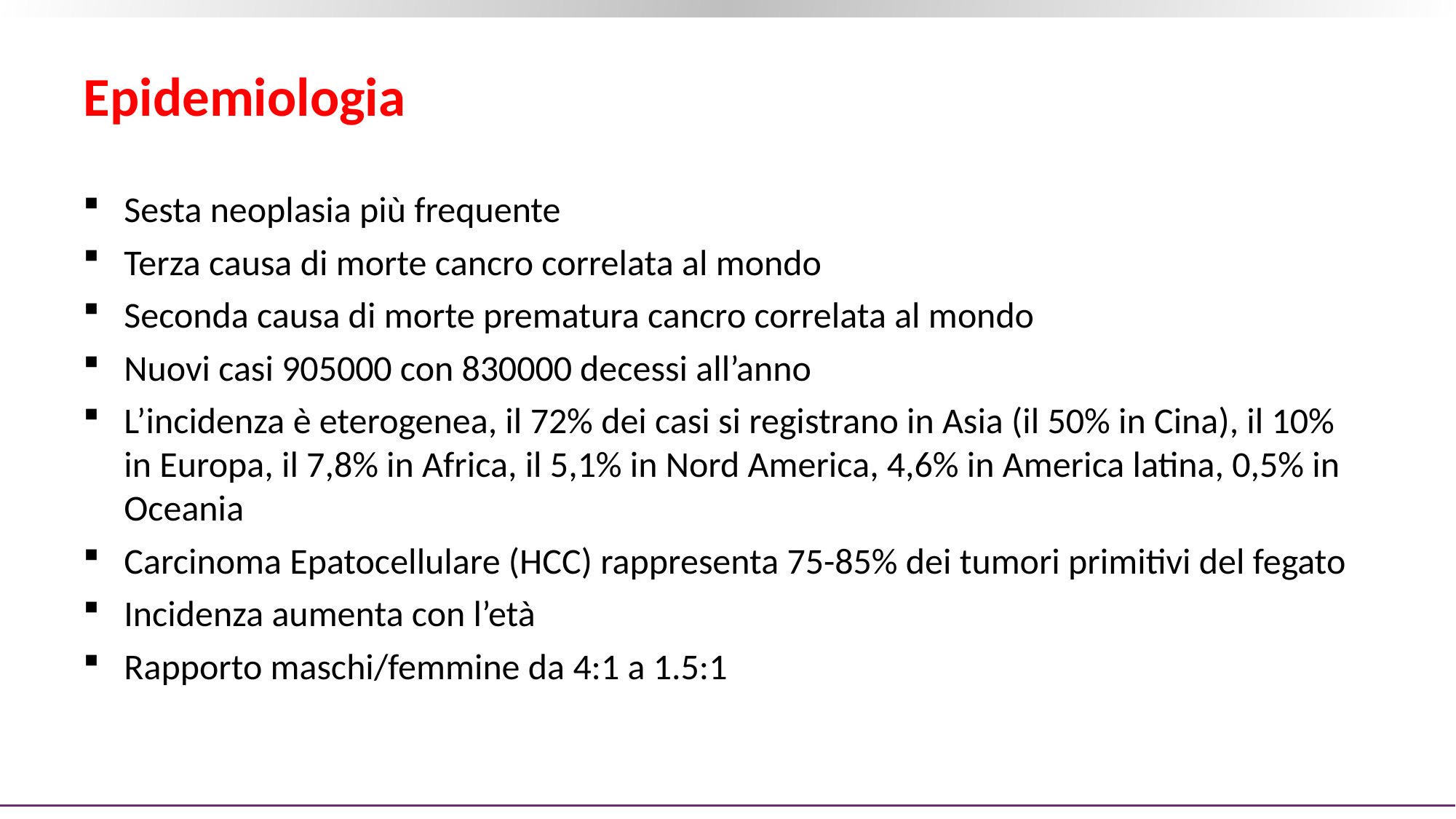

# Epidemiologia
Sesta neoplasia più frequente
Terza causa di morte cancro correlata al mondo
Seconda causa di morte prematura cancro correlata al mondo
Nuovi casi 905000 con 830000 decessi all’anno
L’incidenza è eterogenea, il 72% dei casi si registrano in Asia (il 50% in Cina), il 10% in Europa, il 7,8% in Africa, il 5,1% in Nord America, 4,6% in America latina, 0,5% in Oceania
Carcinoma Epatocellulare (HCC) rappresenta 75-85% dei tumori primitivi del fegato
Incidenza aumenta con l’età
Rapporto maschi/femmine da 4:1 a 1.5:1